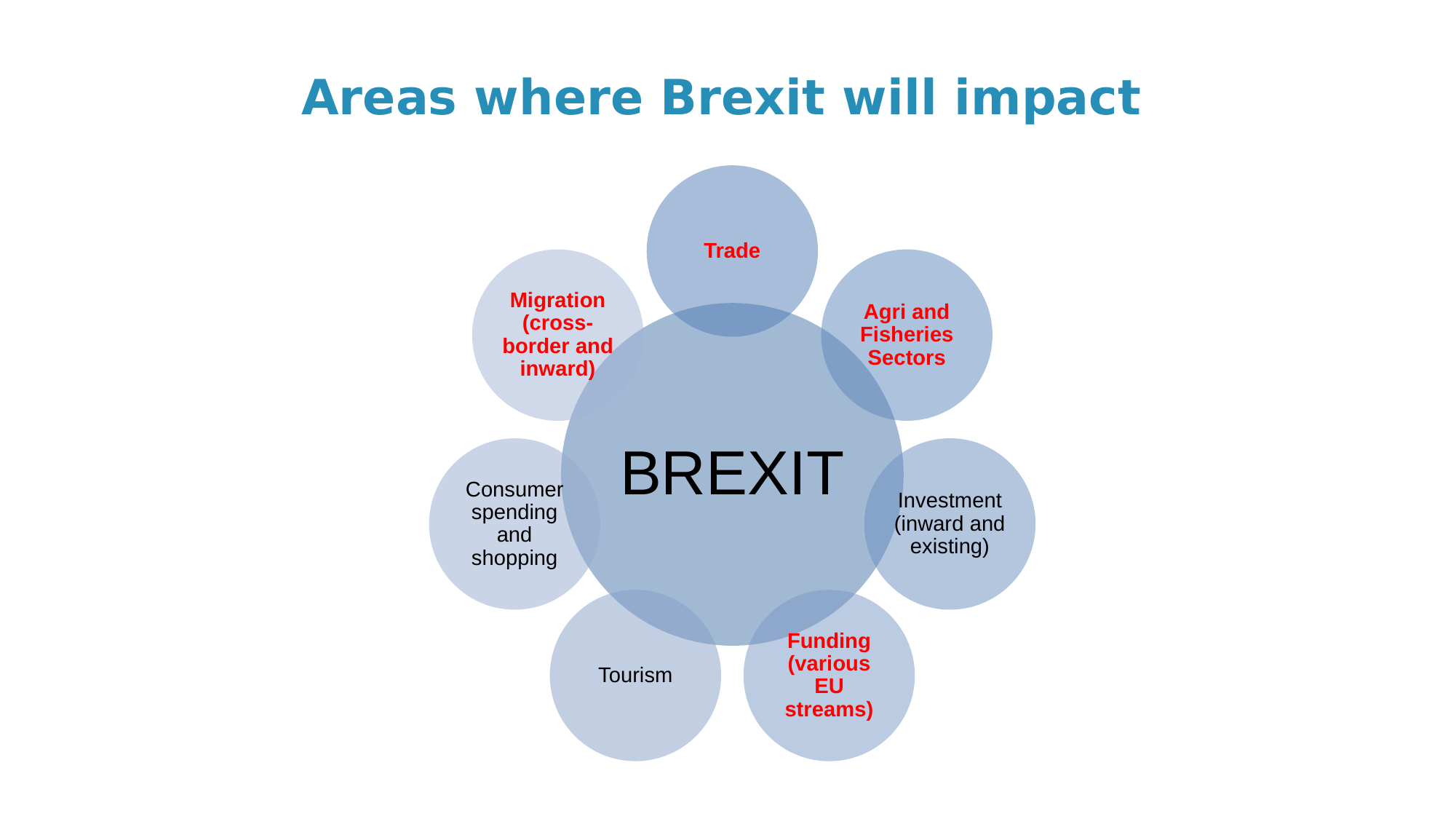

# Areas where Brexit will impact
BREXIT
Trade
Agri and Fisheries Sectors
Investment (inward and existing)
Funding (various EU streams)
Tourism
Consumer spending and shopping
Migration (cross-border and inward)